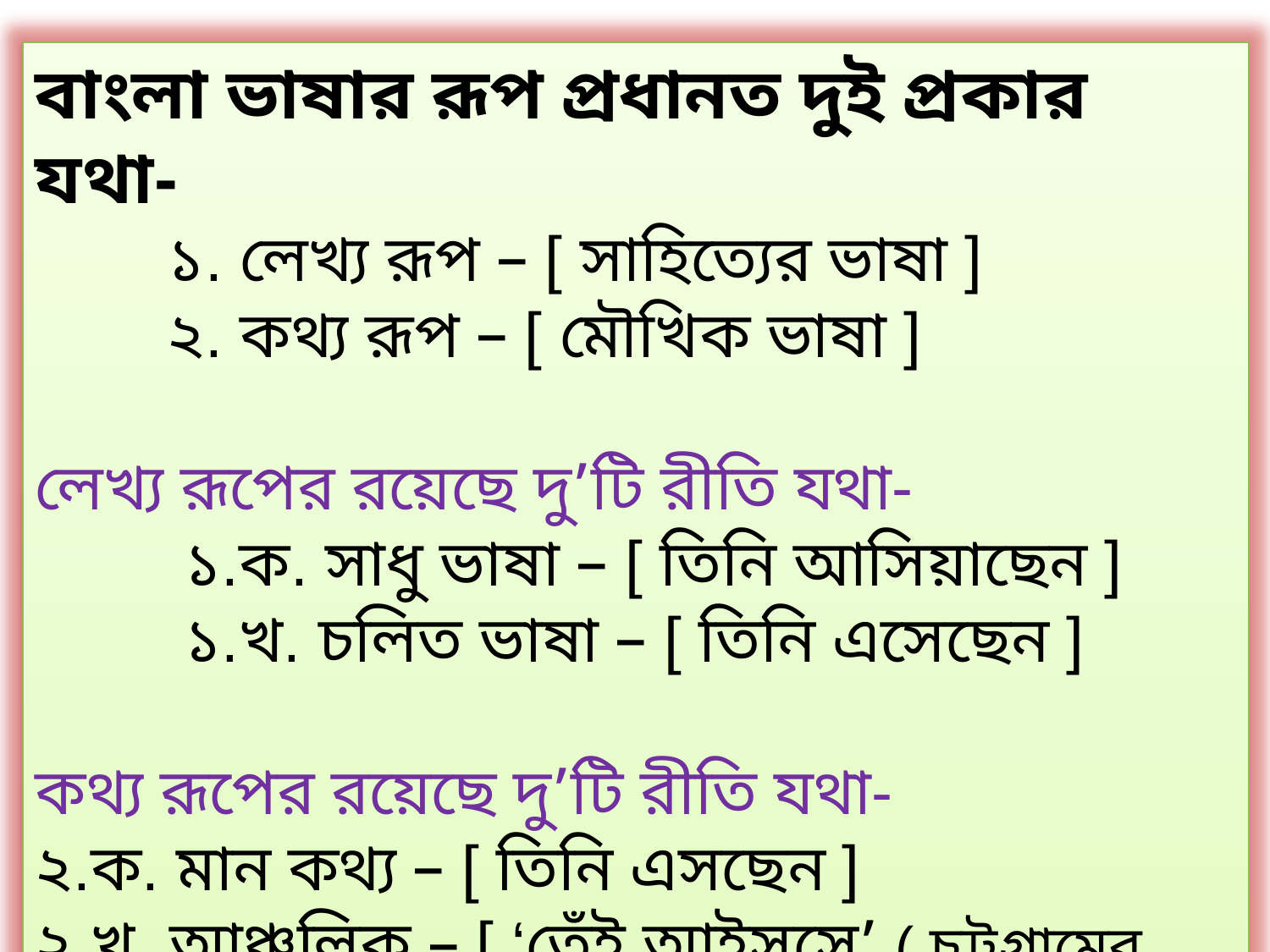

বাংলা ভাষার রূপ প্রধানত দুই প্রকার যথা-
        ১. লেখ্য রূপ – [ সাহিত্যের ভাষা ]
        ২. কথ্য রূপ – [ মৌখিক ভাষা ]

লেখ্য রূপের রয়েছে দু’টি রীতি যথা-
         ১.ক. সাধু ভাষা – [ তিনি আসিয়াছেন ]
         ১.খ. চলিত ভাষা – [ তিনি এসেছেন ]

কথ্য রূপের রয়েছে দু’টি রীতি যথা-
২.ক. মান কথ্য – [ তিনি এসছেন ]
২.খ. আঞ্চলিক – [ ‘তেঁই আইসসে’ ( চট্টগ্রামের আঞ্চলিক ভাষা )]